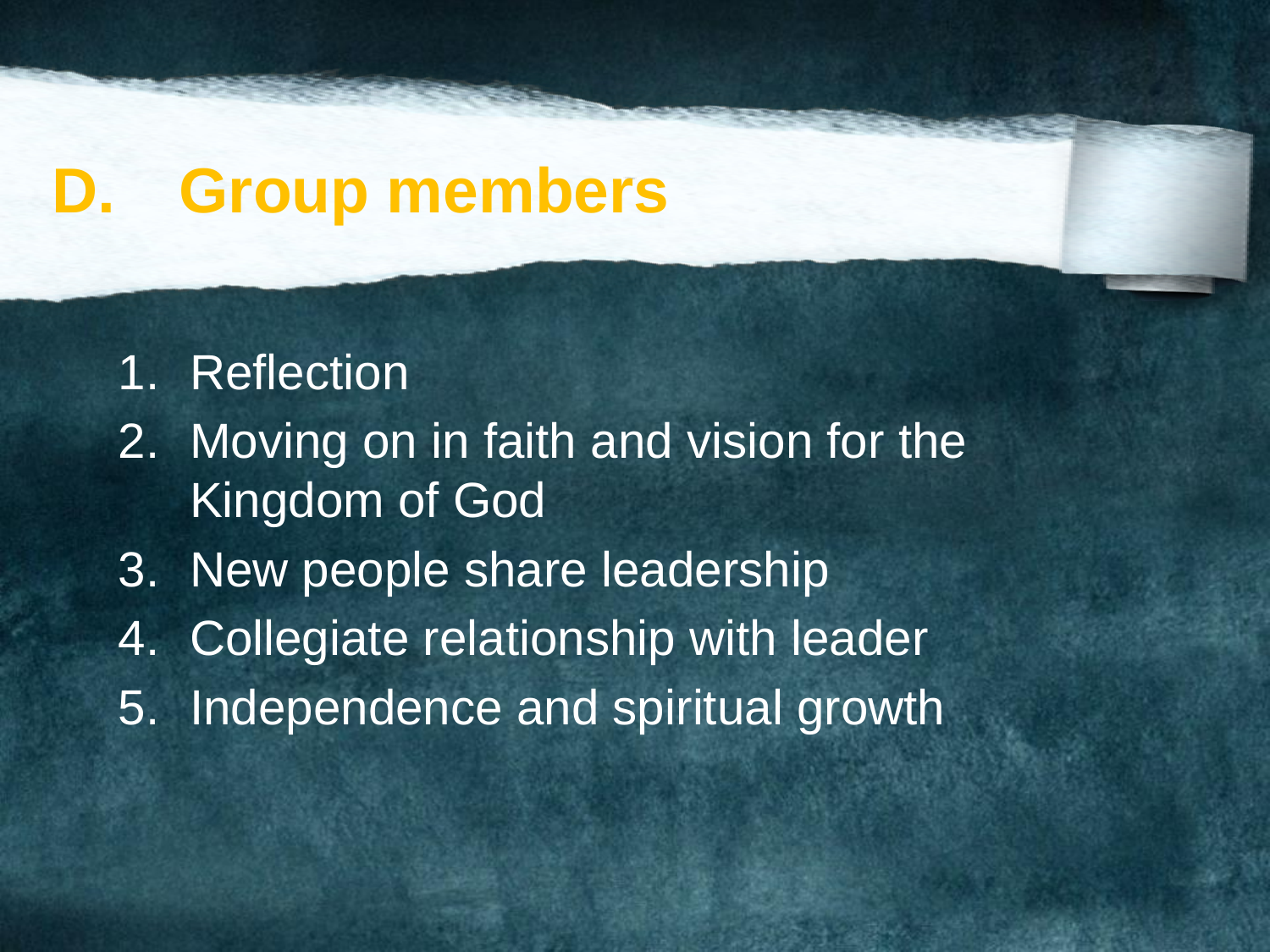

# D.	Group members
Reflection
Moving on in faith and vision for the Kingdom of God
New people share leadership
Collegiate relationship with leader
Independence and spiritual growth